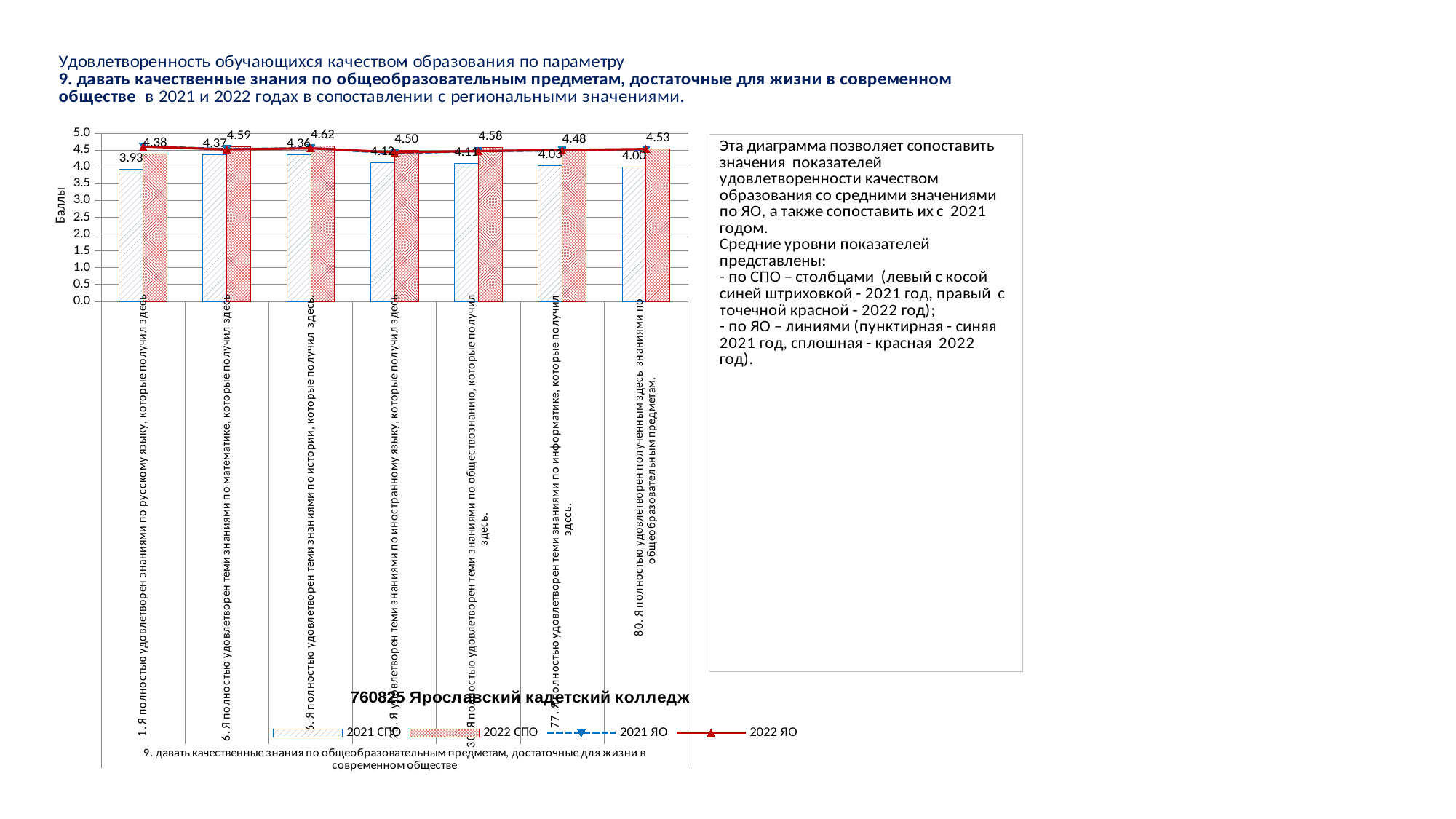

### Chart

| Category | 2021 СПО | 2022 СПО | 2021 ЯО | 2022 ЯО |
|---|---|---|---|---|
| 1. Я полностью удовлетворен знаниями по русскому языку, которые получил здесь | 3.9261083743842367 | 4.378151260504202 | 4.610852970461334 | 4.606694256879401 |
| 6. Я полностью удовлетворен теми знаниями по математике, которые получил здесь | 4.369458128078818 | 4.590336134453781 | 4.529079897121049 | 4.518332970304218 |
| 16. Я полностью удовлетворен теми знаниями по истории, которые получил  здесь. | 4.359605911330049 | 4.617647058823529 | 4.556127105284991 | 4.554272852682785 |
| 25. Я  удовлетворен теми знаниями по иностранному языку, которые получил здесь | 4.123152709359606 | 4.4978991596638656 | 4.408528996930225 | 4.431278588542801 |
| 30. Я полностью удовлетворен теми знаниями по обществознанию, которые получил здесь. | 4.108374384236453 | 4.5777310924369745 | 4.468679996681324 | 4.47055833877877 |
| 77. Я полностью удовлетворен теми знаниями по информатике, которые получил здесь. | 4.0344827586206895 | 4.48109243697479 | 4.493155231062806 | 4.502867930007986 |
| 80. Я полностью удовлетворен полученным здесь  знаниями по общеобразовательным предметам. | 4.0 | 4.529411764705882 | 4.520534306811582 | 4.531038989326944 |